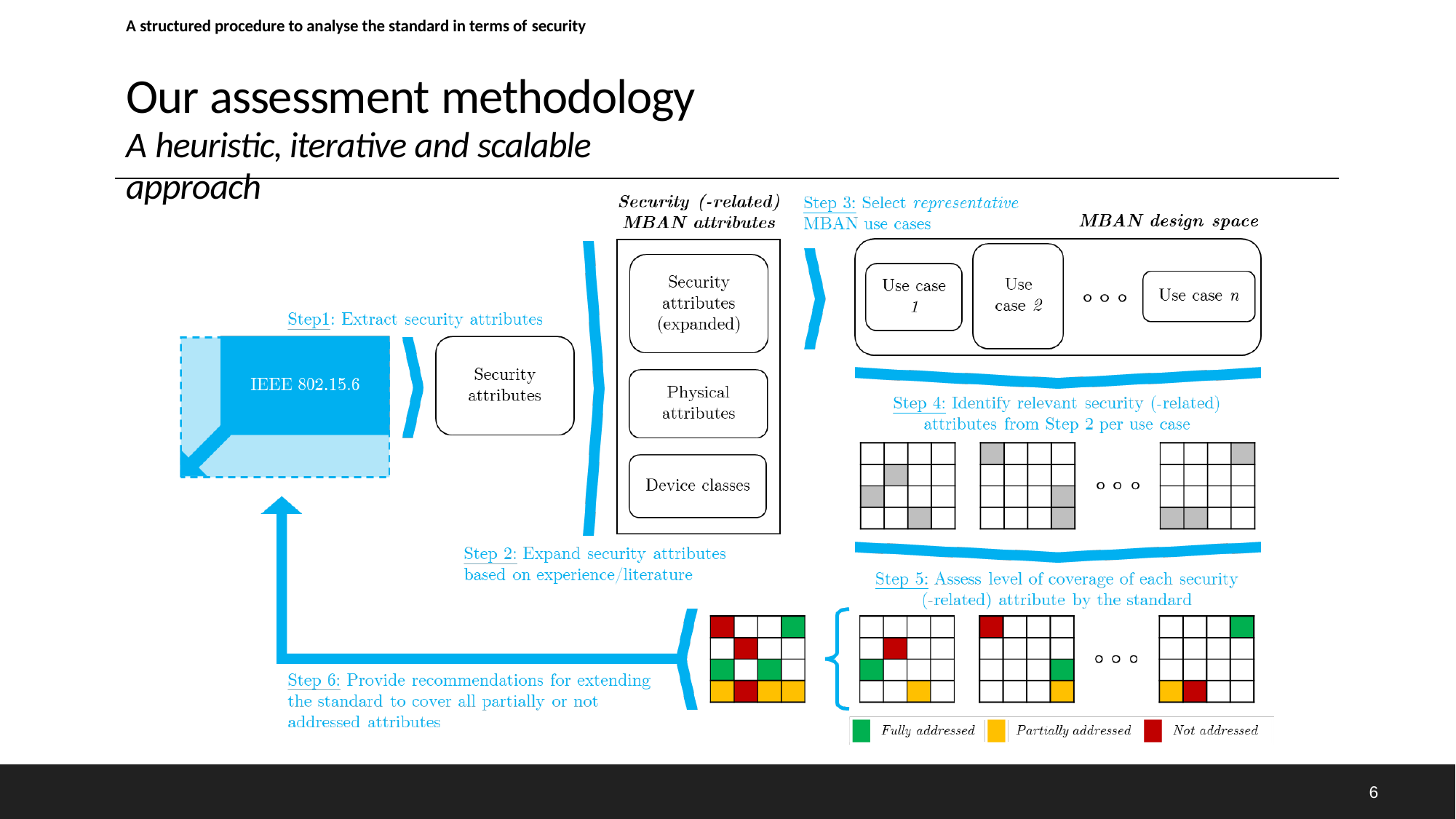

A structured procedure to analyse the standard in terms of security
# Our assessment methodology
A heuristic, iterative and scalable approach

6